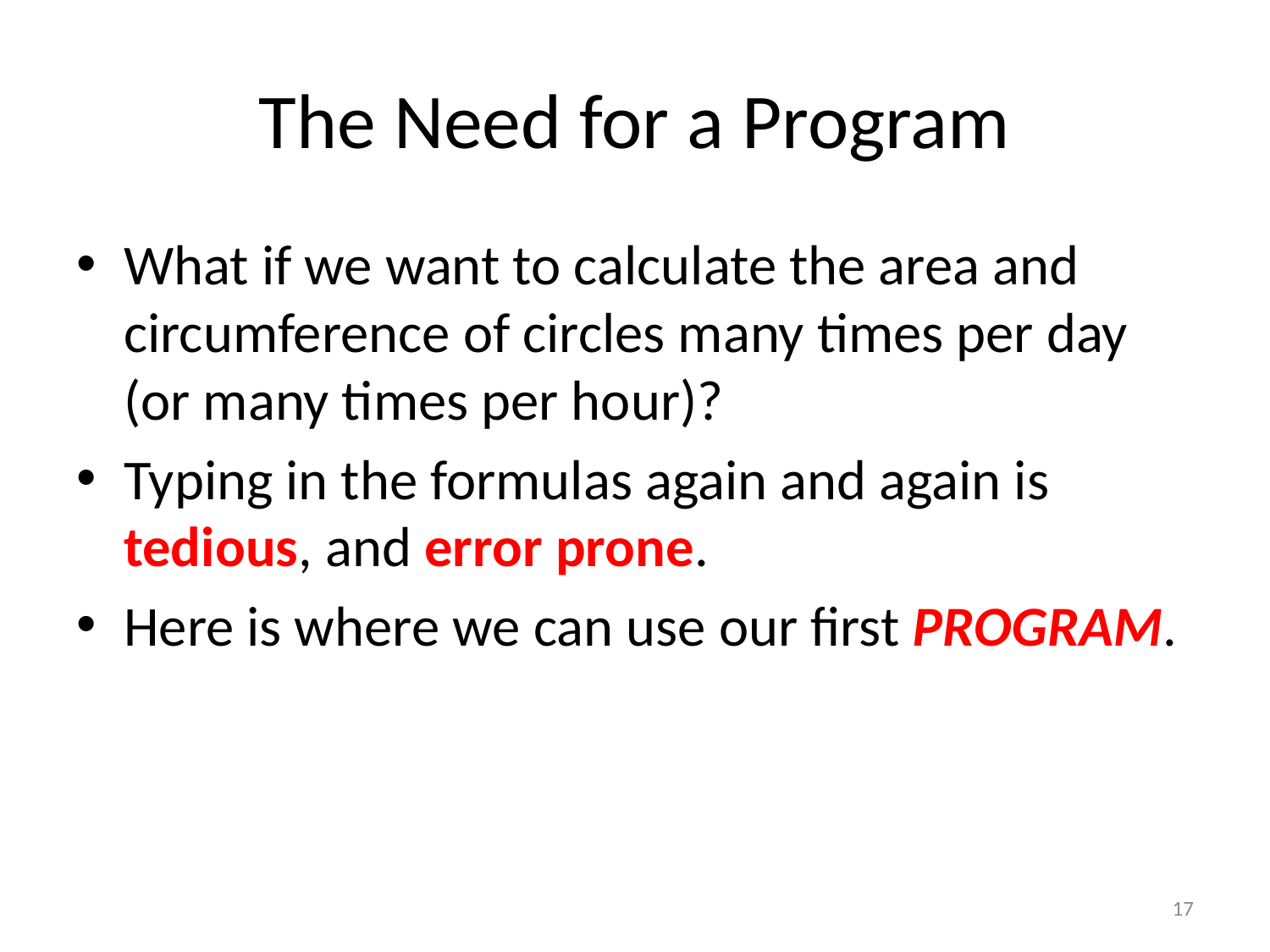

# The Need for a Program
What if we want to calculate the area and circumference of circles many times per day (or many times per hour)?
Typing in the formulas again and again is tedious, and error prone.
Here is where we can use our first PROGRAM.
17